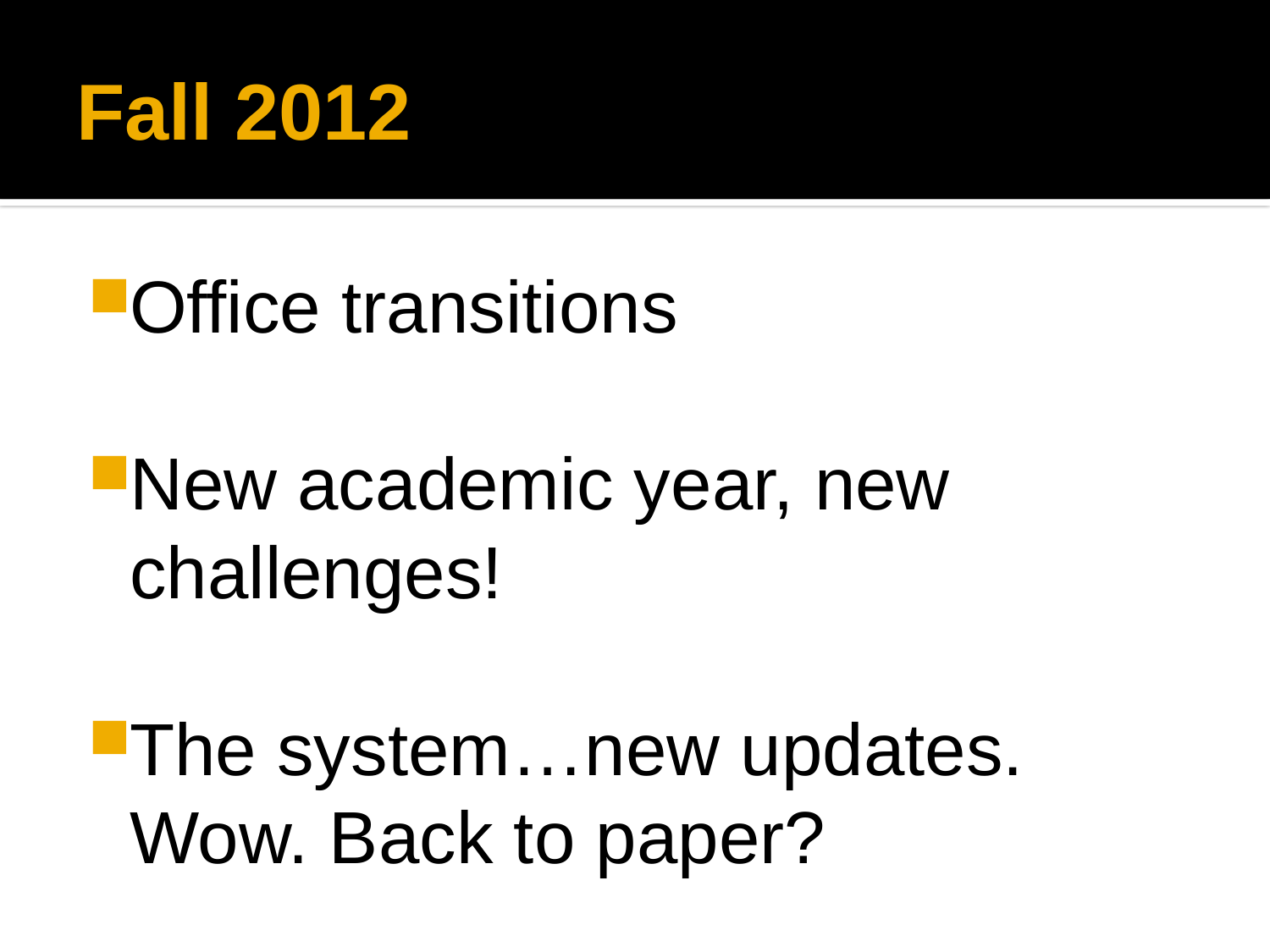

# Fall 2012
Office transitions

New academic year, new challenges!

The system…new updates. Wow. Back to paper?